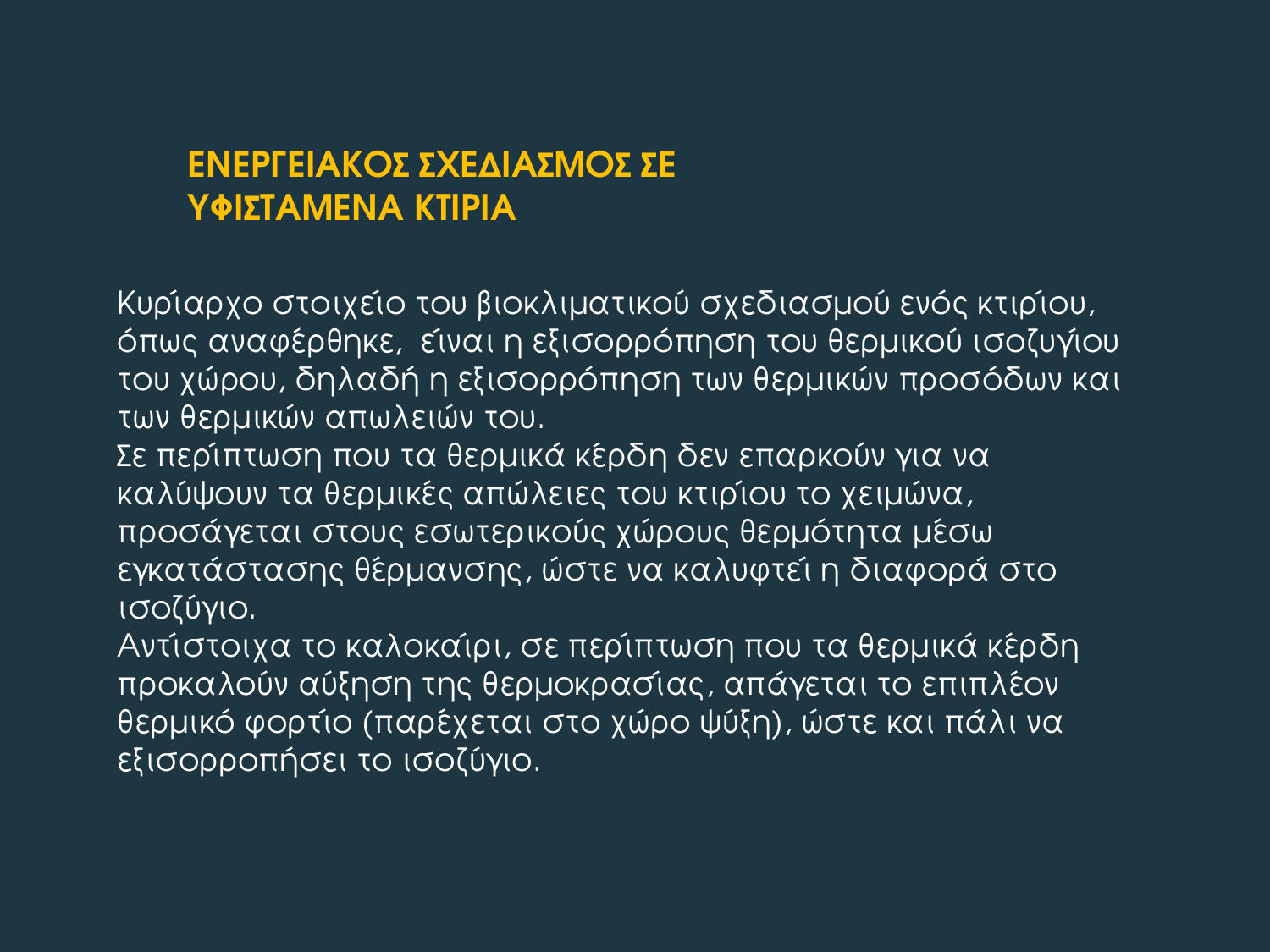

ΕΝΕΡΓΕΙΑΚΟΣ ΣΧΕΔΙΑΣΜΟΣ ΣΕ ΥΦΙΣΤΑΜΕΝΑ ΚΤΙΡΙΑ
Κυρίαρχο στοιχείο του βιοκλιματικού σχεδιασμού ενός κτιρίου, όπως αναφέρθηκε,  είναι η εξισορρόπηση του θερμικού ισοζυγίου του χώρου, δηλαδή η εξισορρόπηση των θερμικών προσόδων και των θερμικών απωλειών του.
Σε περίπτωση που τα θερμικά κέρδη δεν επαρκούν για να καλύψουν τα θερμικές απώλειες του κτιρίου το χειμώνα, προσάγεται στους εσωτερικούς χώρους θερμότητα μέσω εγκατάστασης θέρμανσης, ώστε να καλυφτεί η διαφορά στο ισοζύγιο.
Αντίστοιχα το καλοκαίρι, σε περίπτωση που τα θερμικά κέρδη προκαλούν αύξηση της θερμοκρασίας, απάγεται το επιπλέον θερμικό φορτίο (παρέχεται στο χώρο ψύξη), ώστε και πάλι να εξισορροπήσει το ισοζύγιο.